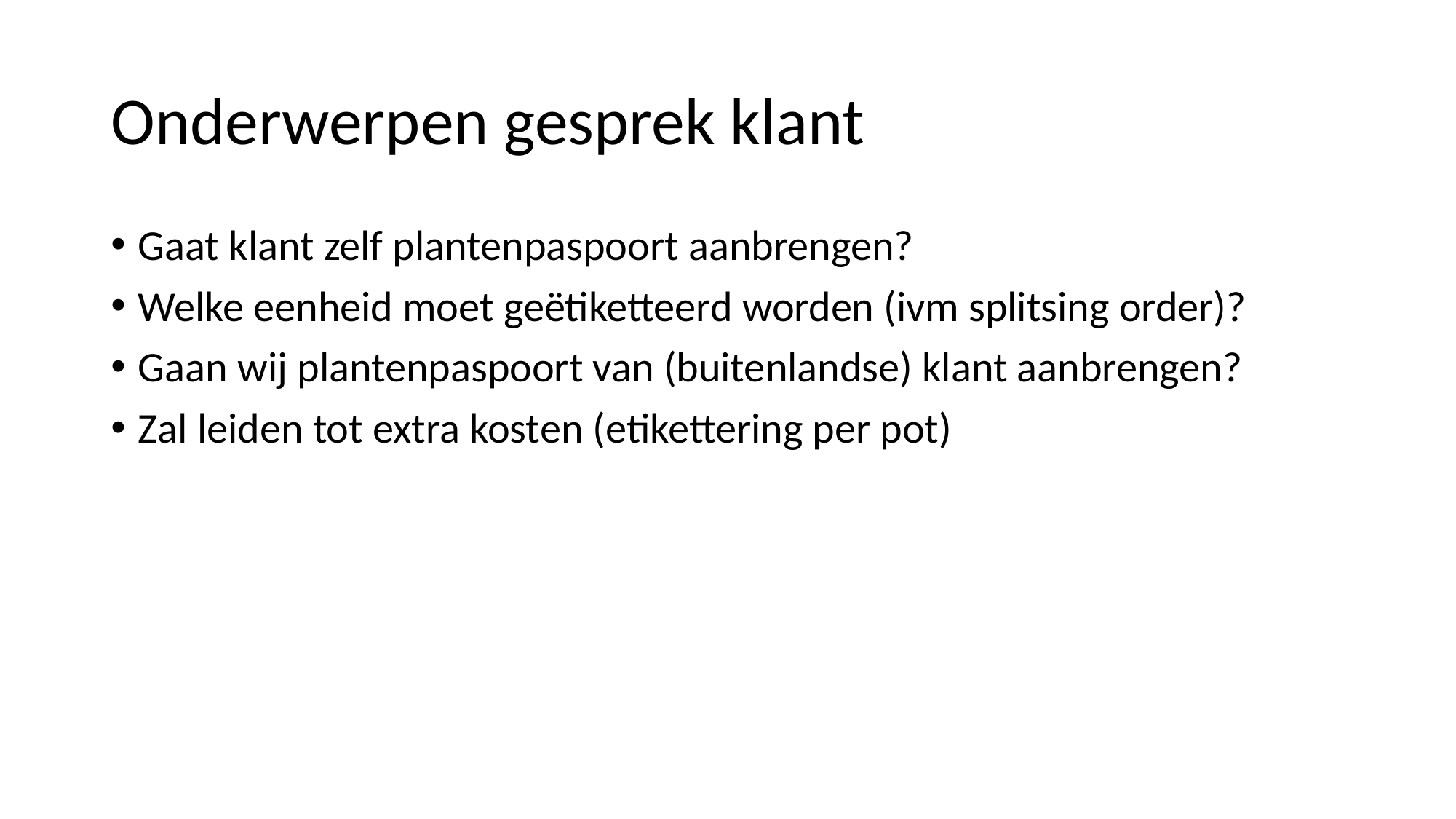

# Onderwerpen gesprek klant
Gaat klant zelf plantenpaspoort aanbrengen?
Welke eenheid moet geëtiketteerd worden (ivm splitsing order)?
Gaan wij plantenpaspoort van (buitenlandse) klant aanbrengen?
Zal leiden tot extra kosten (etikettering per pot)